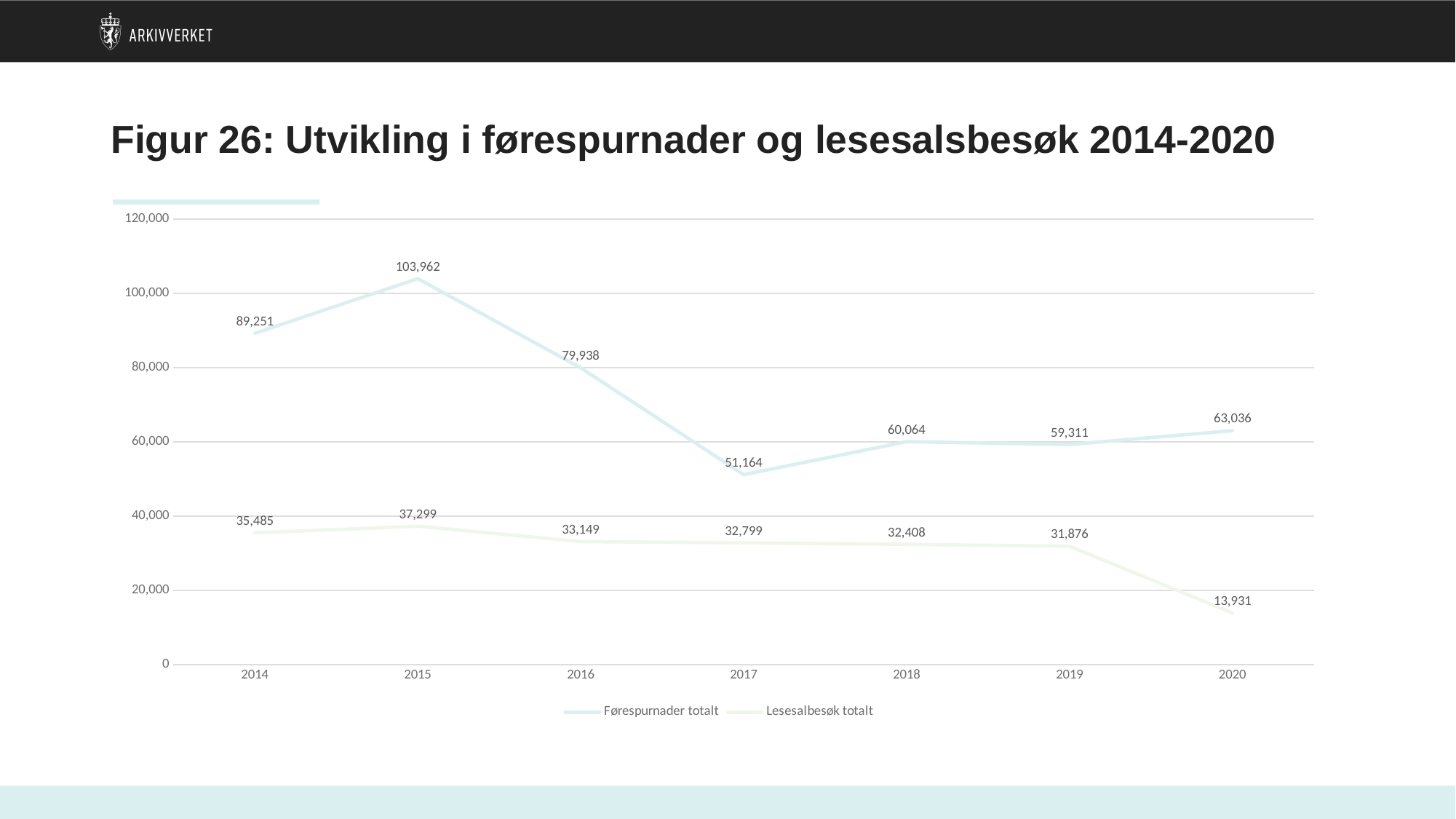

# Figur 26: Utvikling i førespurnader og lesesalsbesøk 2014-2020

### Chart

| Category | Førespurnader totalt | Lesesalbesøk totalt |
|---|---|---|
| 2014 | 89251.0 | 35485.0 |
| 2015 | 103962.0 | 37299.0 |
| 2016 | 79938.0 | 33149.0 |
| 2017 | 51164.0 | 32799.0 |
| 2018 | 60064.0 | 32408.0 |
| 2019 | 59311.0 | 31876.0 |
| 2020 | 63036.0 | 13931.0 |